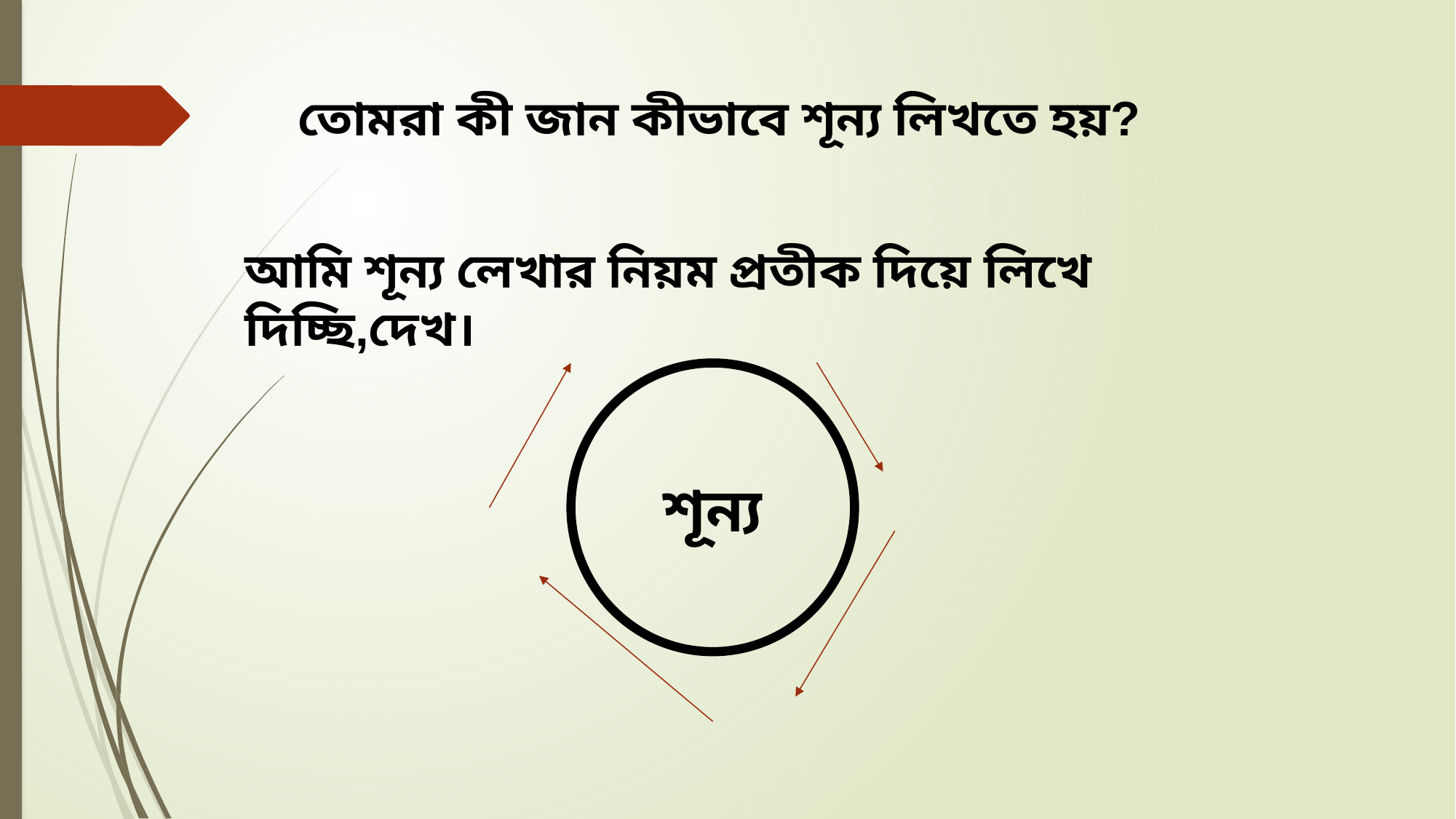

তোমরা কী জান কীভাবে শূন্য লিখতে হয়?
আমি শূন্য লেখার নিয়ম প্রতীক দিয়ে লিখে দিচ্ছি,দেখ।
শূন্য